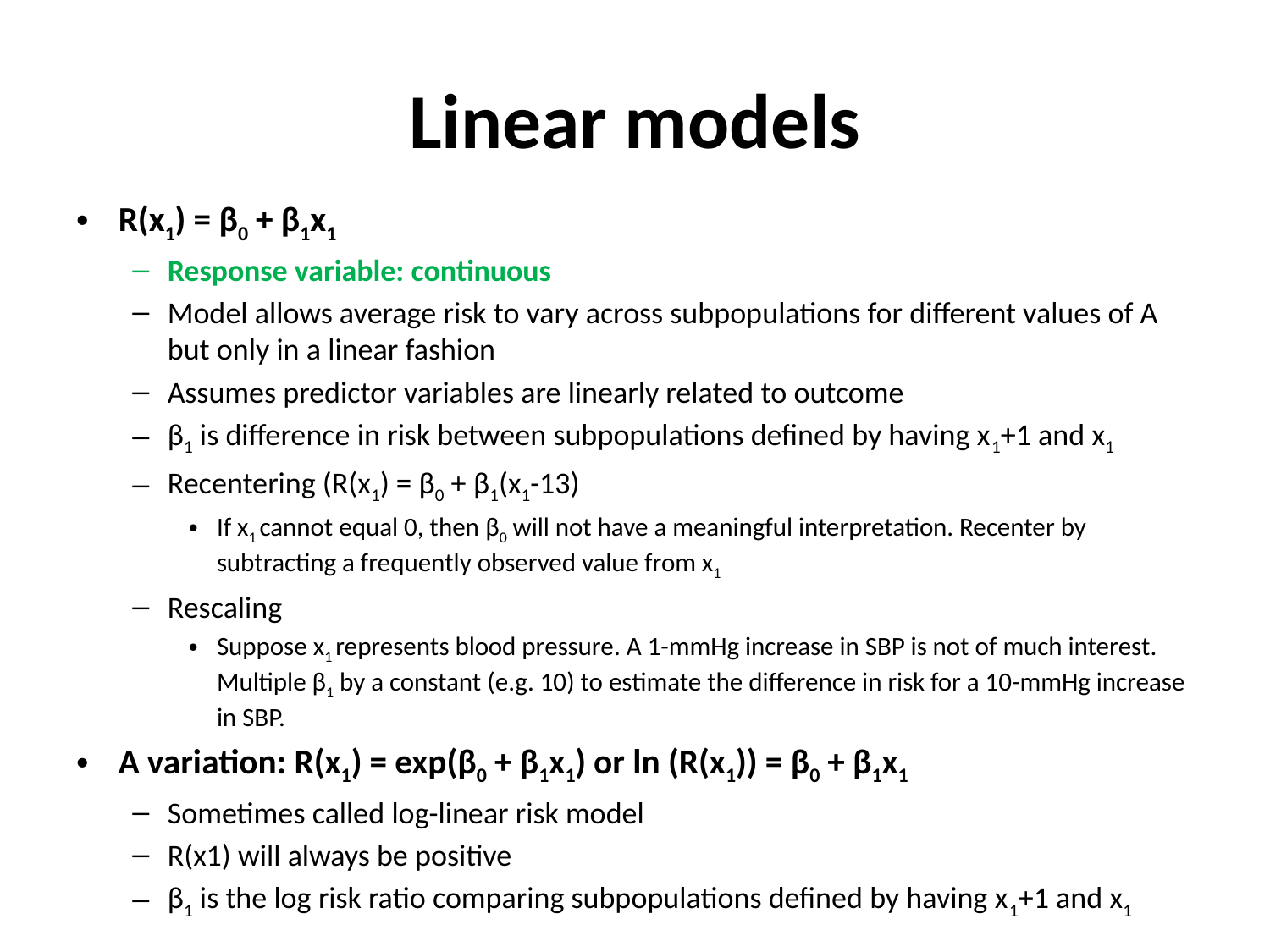

# Linear models
R(x1) = β0 + β1x1
Response variable: continuous
Model allows average risk to vary across subpopulations for different values of A but only in a linear fashion
Assumes predictor variables are linearly related to outcome
β1 is difference in risk between subpopulations defined by having x1+1 and x1
Recentering (R(x1) = β0 + β1(x1-13)
If x1 cannot equal 0, then β0 will not have a meaningful interpretation. Recenter by subtracting a frequently observed value from x1
Rescaling
Suppose x1 represents blood pressure. A 1-mmHg increase in SBP is not of much interest. Multiple β1 by a constant (e.g. 10) to estimate the difference in risk for a 10-mmHg increase in SBP.
A variation: R(x1) = exp(β0 + β1x1) or ln (R(x1)) = β0 + β1x1
Sometimes called log-linear risk model
R(x1) will always be positive
β1 is the log risk ratio comparing subpopulations defined by having x1+1 and x1